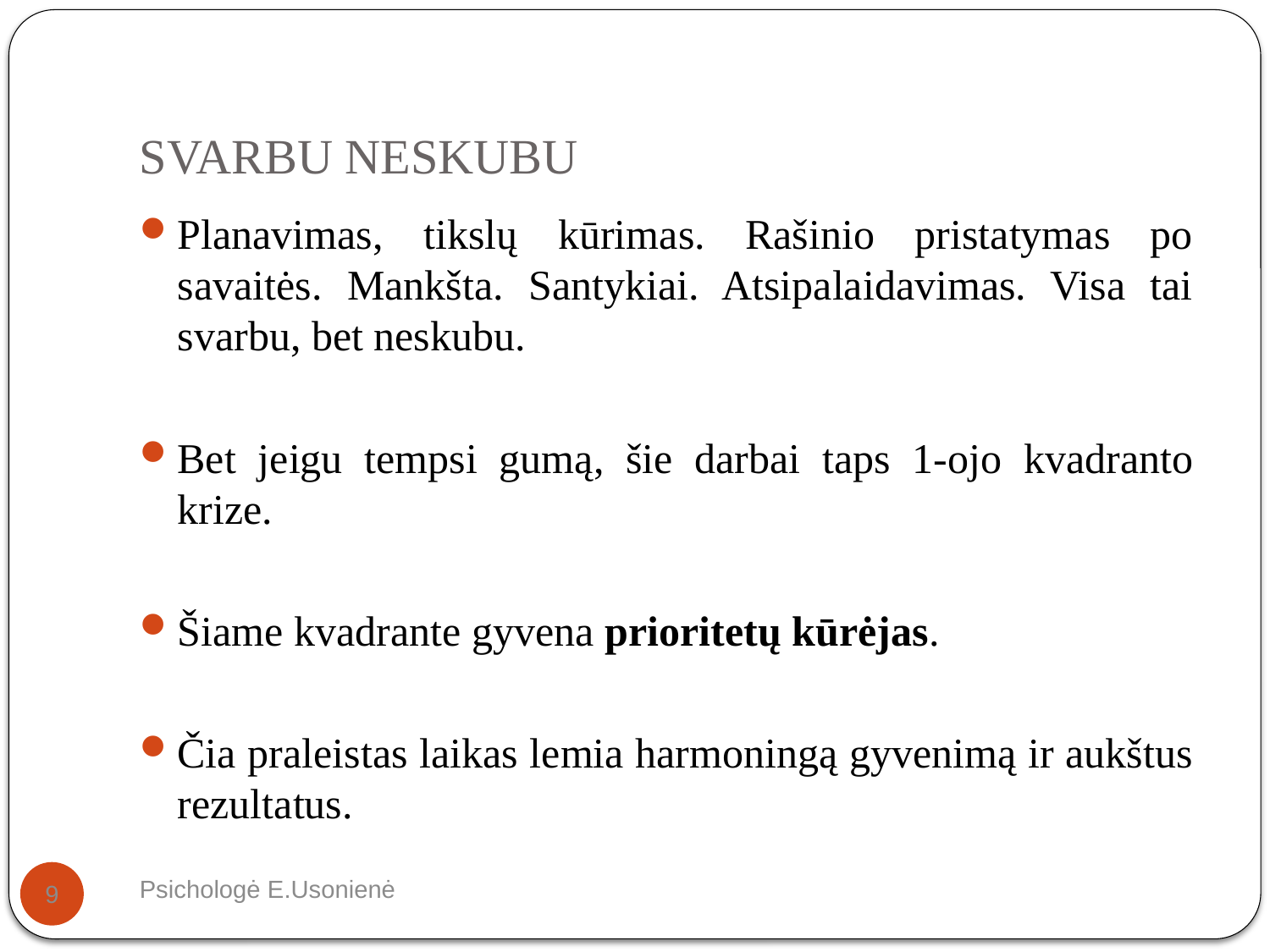

# SVARBU NESKUBU
Planavimas, tikslų kūrimas. Rašinio pristatymas po savaitės. Mankšta. Santykiai. Atsipalaidavimas. Visa tai svarbu, bet neskubu.

Bet jeigu tempsi gumą, šie darbai taps 1-ojo kvadranto krize.

Šiame kvadrante gyvena prioritetų kūrėjas.

Čia praleistas laikas lemia harmoningą gyvenimą ir aukštus rezultatus.
Psichologė E.Usonienė
9